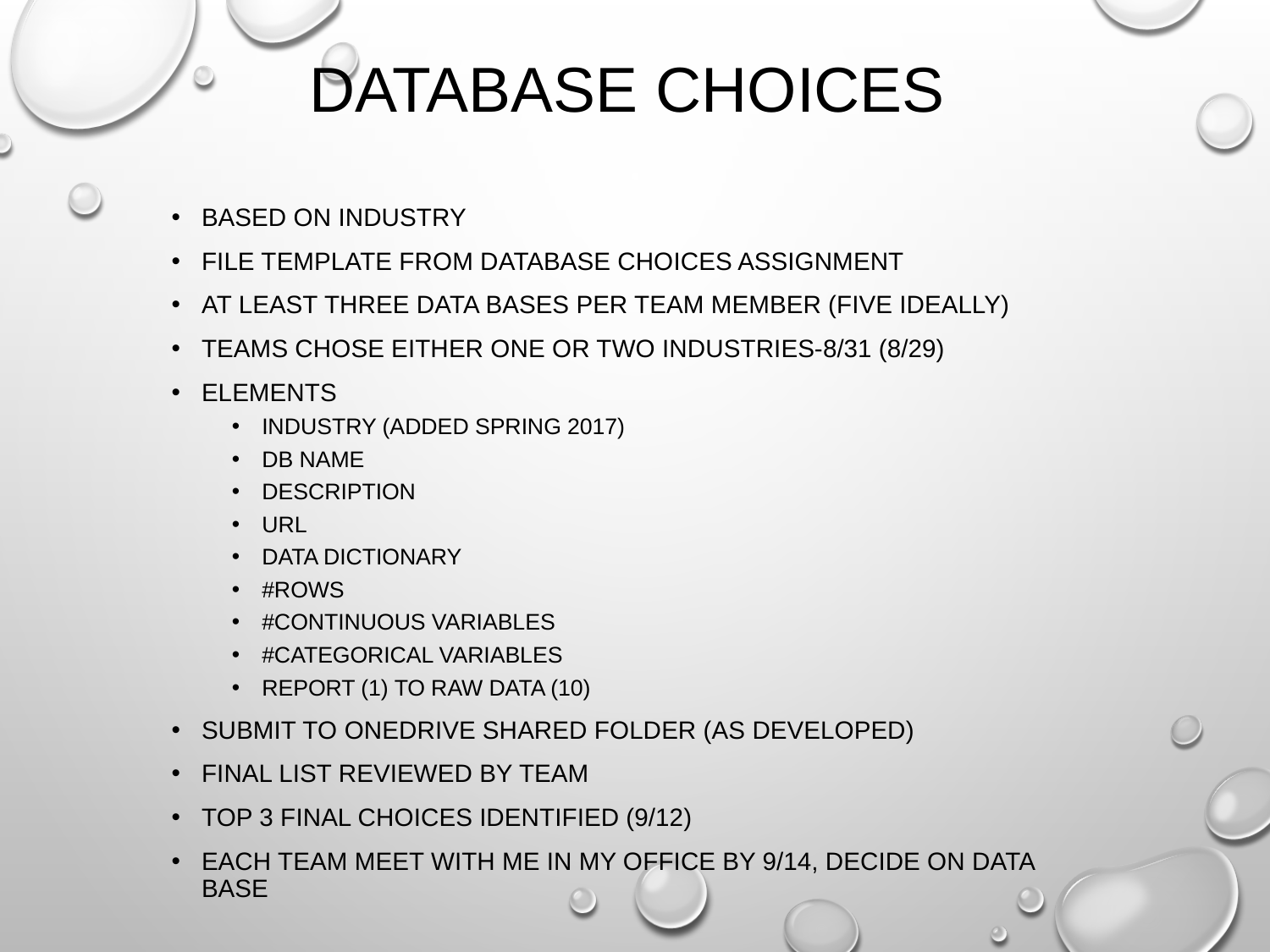

# Database Choices
Based On Industry
File Template From Database Choices Assignment
At Least Three Data Bases Per Team Member (Five Ideally)
Teams Chose Either One or Two Industries-8/31 (8/29)
Elements
Industry (added Spring 2017)
DB Name
Description
URL
Data Dictionary
#Rows
#Continuous Variables
#Categorical Variables
Report (1) to Raw Data (10)
Submit to OneDrive Shared Folder (As Developed)
Final List Reviewed By Team
Top 3 Final Choices Identified (9/12)
Each Team Meet With Me In My Office By 9/14, Decide on Data Base